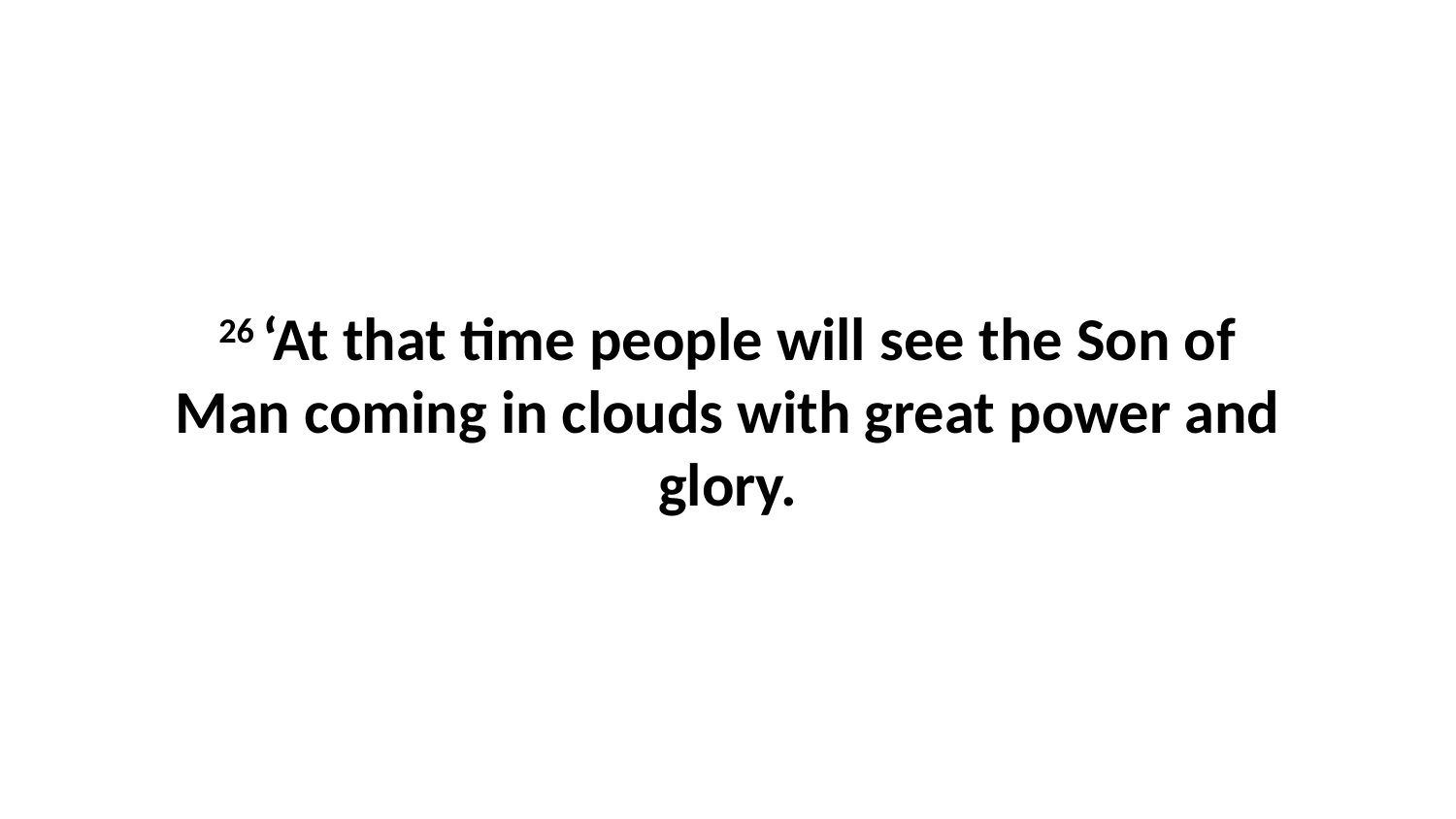

26 ‘At that time people will see the Son of Man coming in clouds with great power and glory.